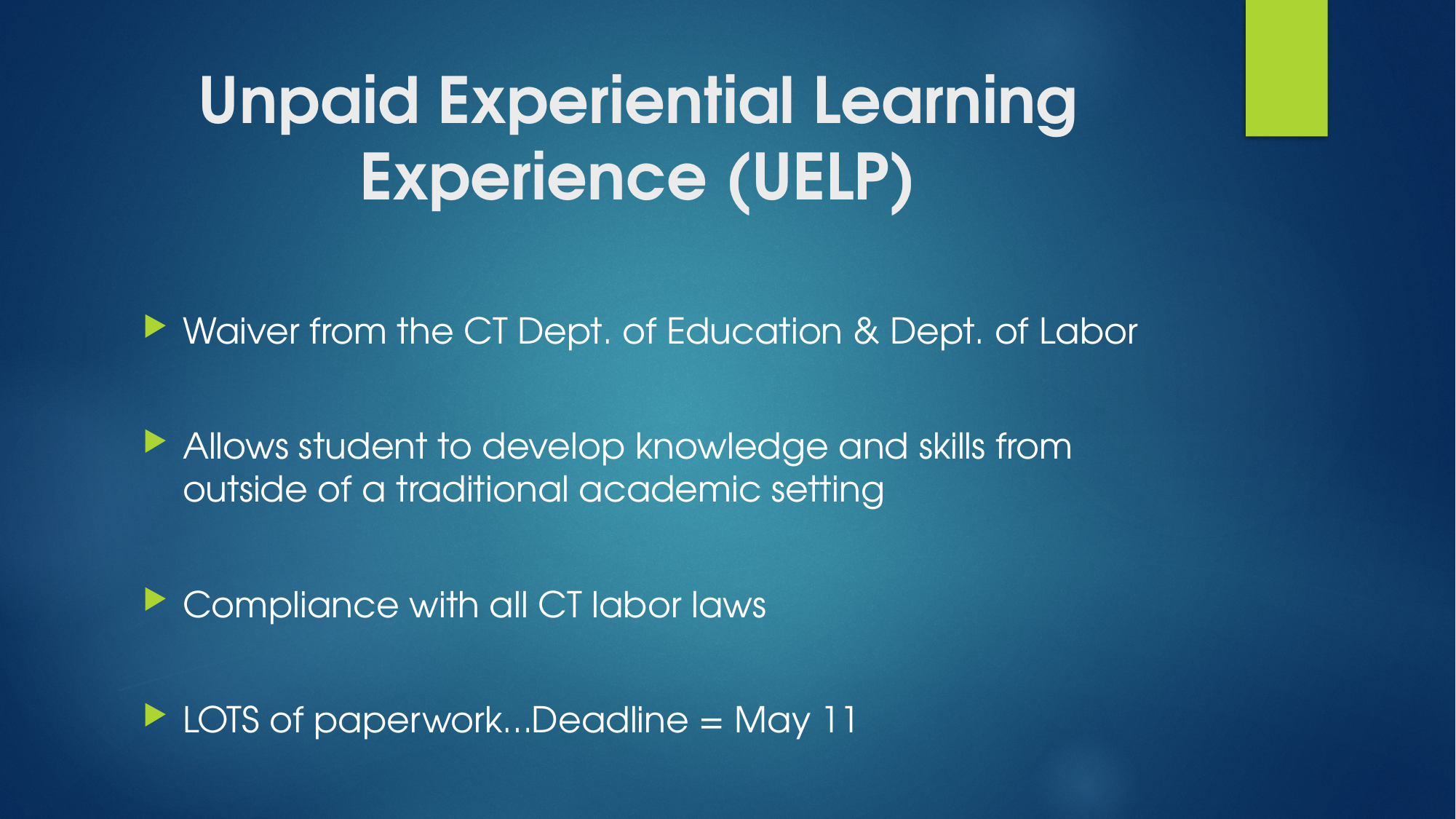

# Unpaid Experiential Learning Experience (UELP)

Waiver from the CT Dept. of Education & Dept. of Labor

Allows student to develop knowledge and skills from outside of a traditional academic setting

Compliance with all CT labor laws

LOTS of paperwork…Deadline = May 11